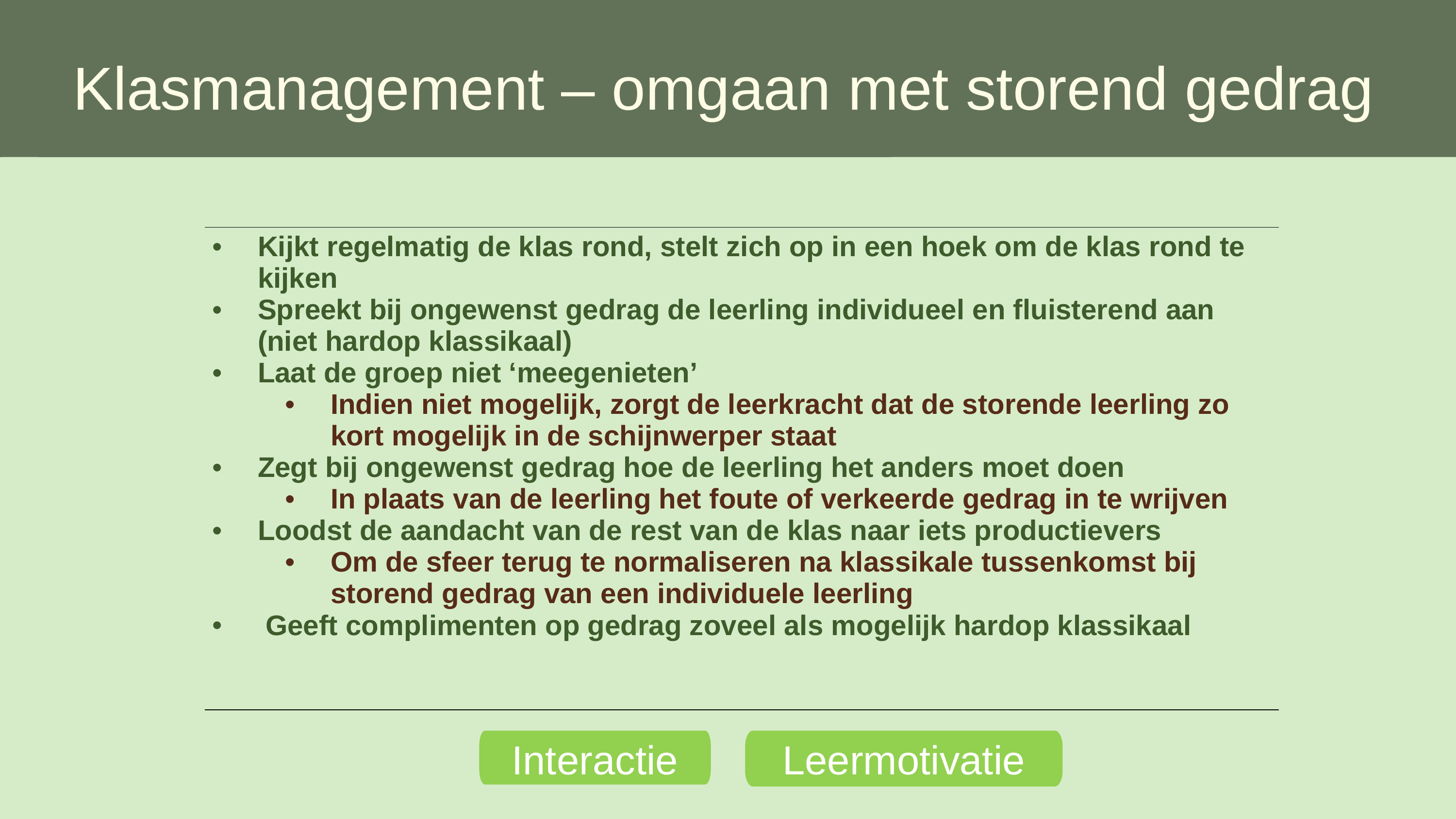

Klasmanagement – omgaan met storend gedrag

| Kijkt regelmatig de klas rond, stelt zich op in een hoek om de klas rond te kijken Spreekt bij ongewenst gedrag de leerling individueel en fluisterend aan (niet hardop klassikaal) Laat de groep niet ‘meegenieten’ Indien niet mogelijk, zorgt de leerkracht dat de storende leerling zo kort mogelijk in de schijnwerper staat Zegt bij ongewenst gedrag hoe de leerling het anders moet doen In plaats van de leerling het foute of verkeerde gedrag in te wrijven Loodst de aandacht van de rest van de klas naar iets productievers Om de sfeer terug te normaliseren na klassikale tussenkomst bij storend gedrag van een individuele leerling Geeft complimenten op gedrag zoveel als mogelijk hardop klassikaal |
| --- |
Interactie

Leermotivatie